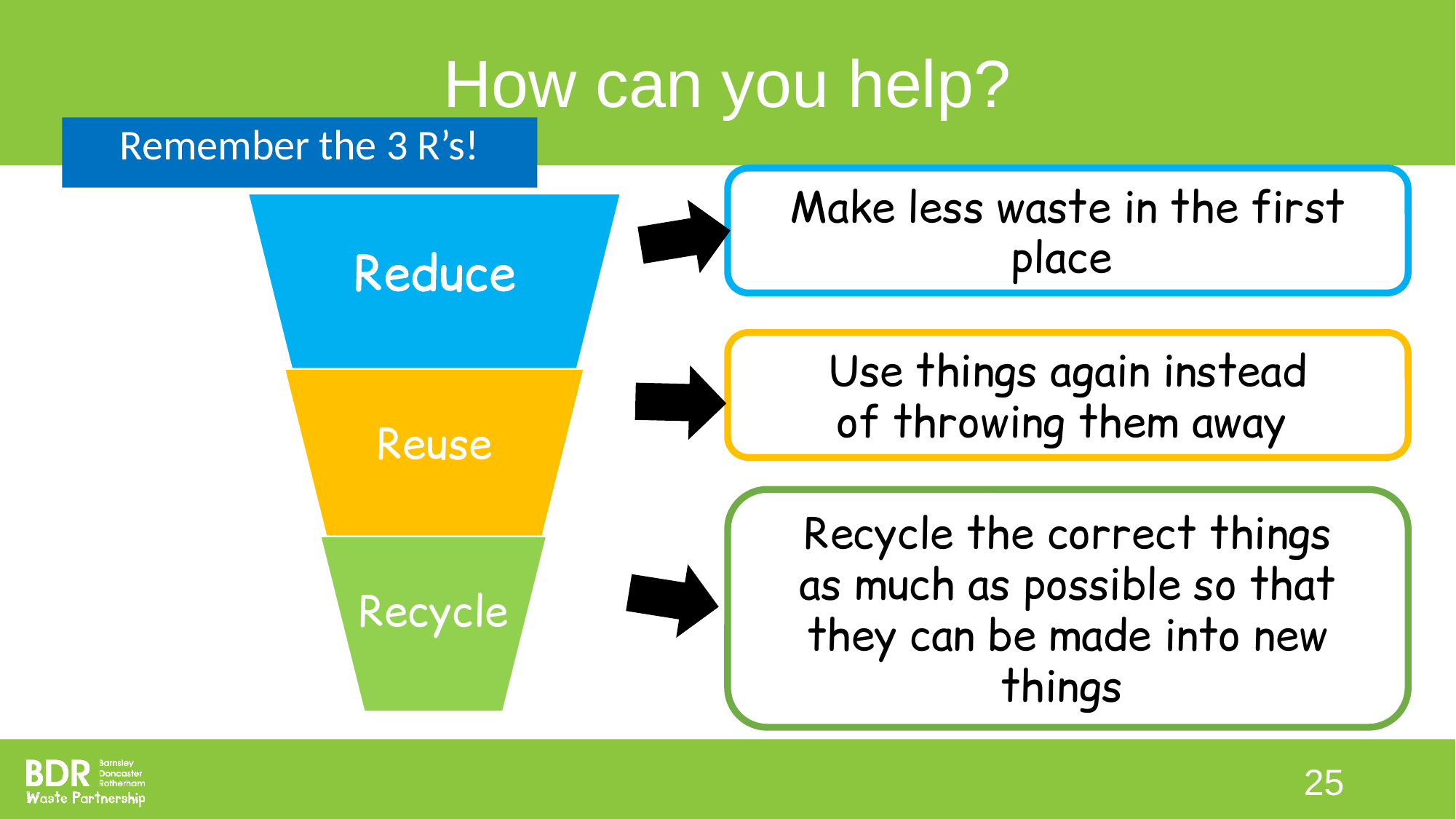

# How can you help?
Remember the 3 R’s!
Make less waste in the first place
Reduce
Reuse
Recycle

Use things again instead of throwing them away

Recycle the correct things as much as possible so that they can be made into new things

25